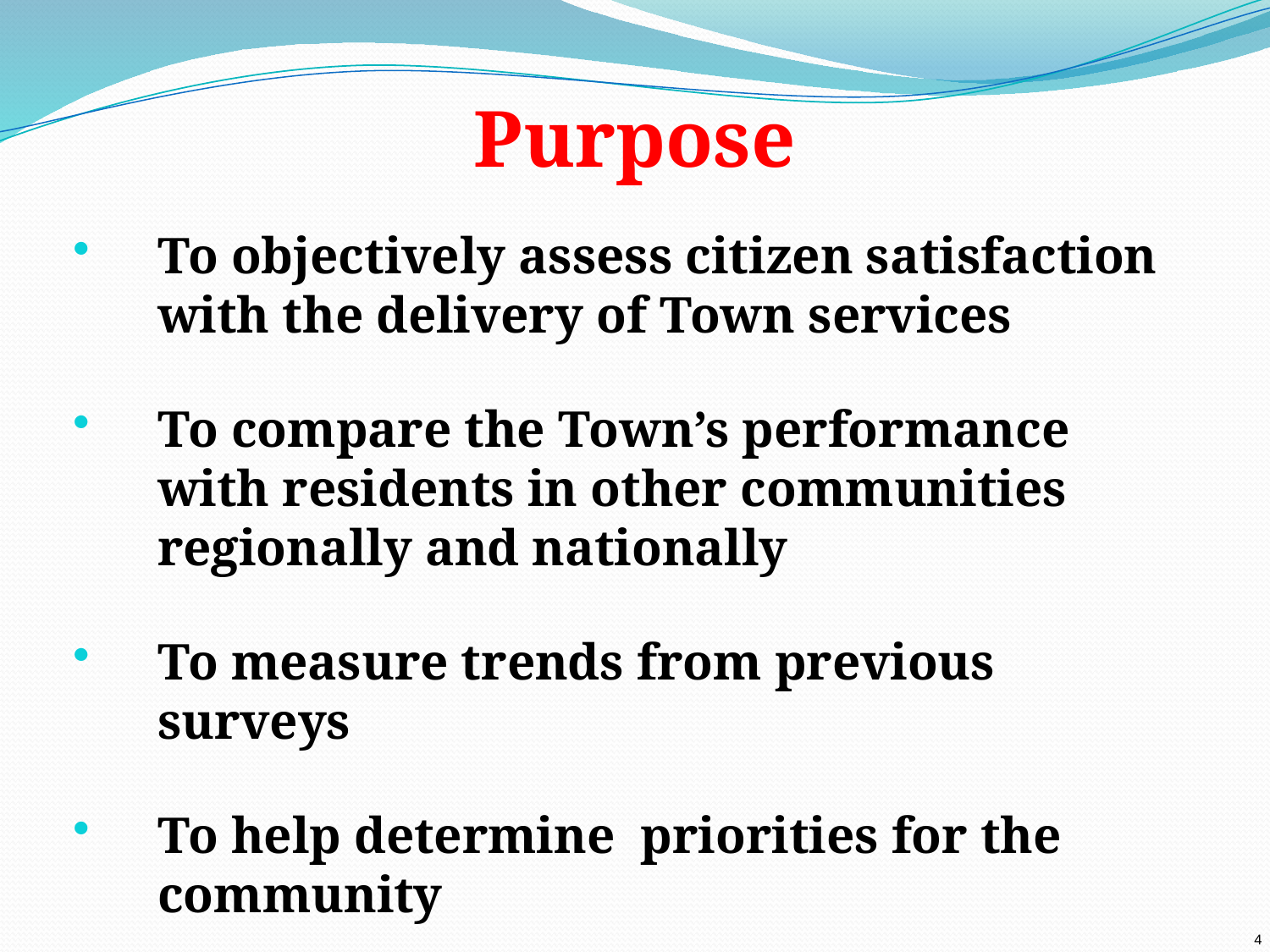

Purpose

To objectively assess citizen satisfaction with the delivery of Town services

To compare the Town’s performance with residents in other communities regionally and nationally

To measure trends from previous surveys

To help determine  priorities for the community

4